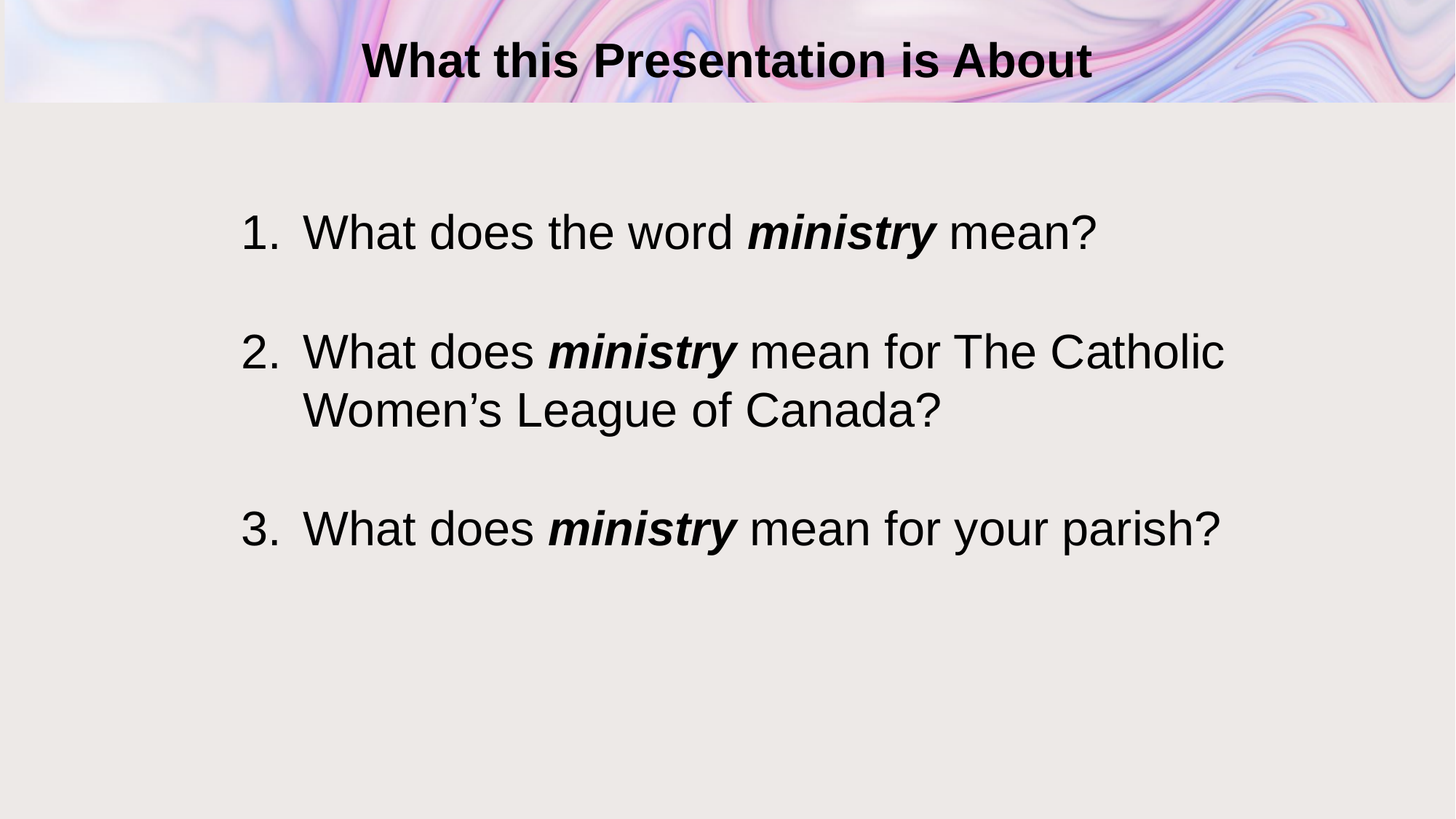

# What this Presentation is About
What does the word ministry mean?
What does ministry mean for The Catholic Women’s League of Canada?
What does ministry mean for your parish?